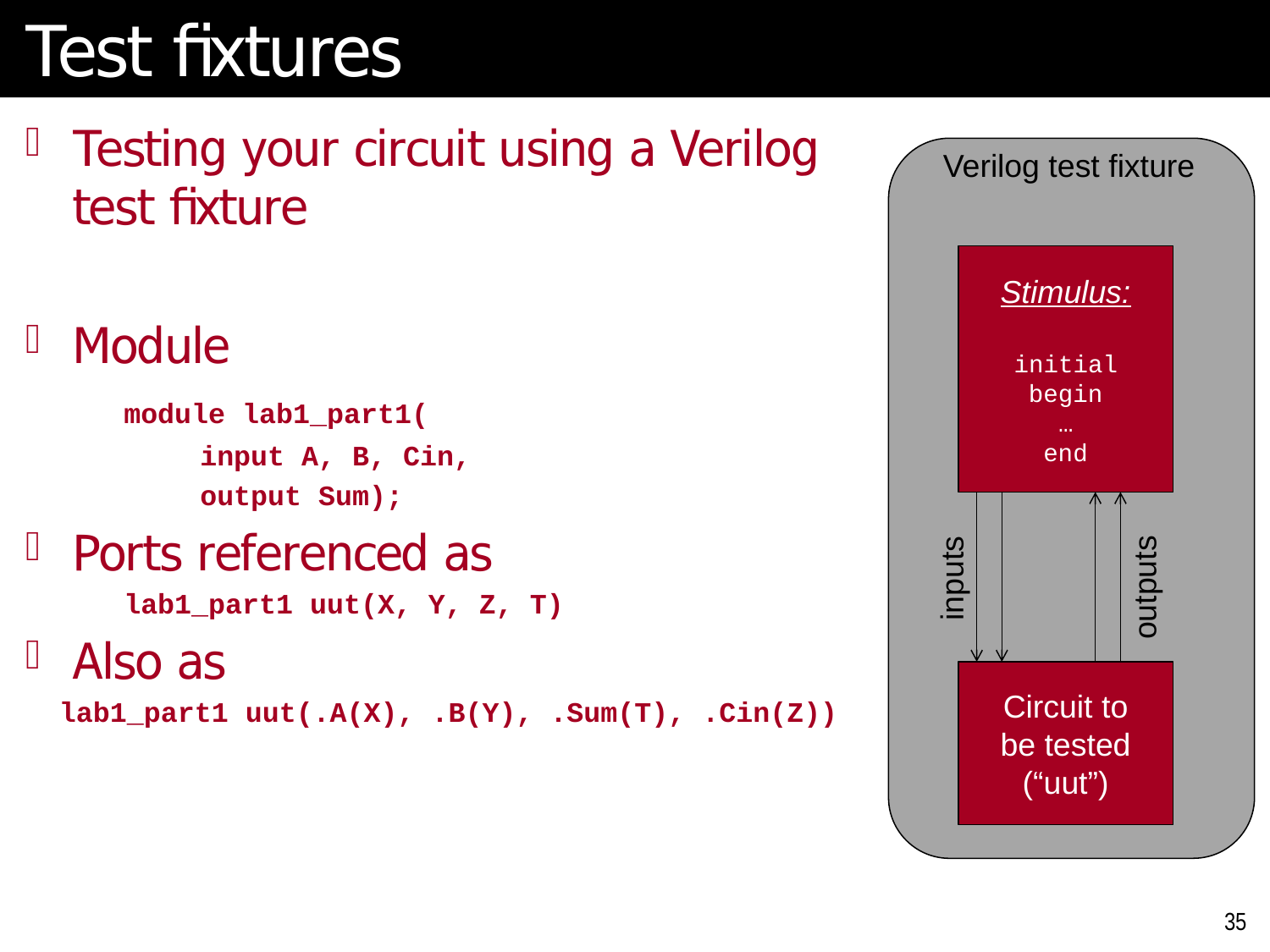

# Test fixtures
Testing your circuit using a Verilog test fixture

Module
	  module lab1_part1(
		input A, B, Cin,
		output Sum);
Ports referenced as
 	   lab1_part1 uut(X, Y, Z, T)
Also as
  lab1_part1 uut(.A(X), .B(Y), .Sum(T), .Cin(Z))

Verilog test fixture
Stimulus:

initial begin
…
end
inputs
outputs
Circuit to
be tested
(“uut”)
35